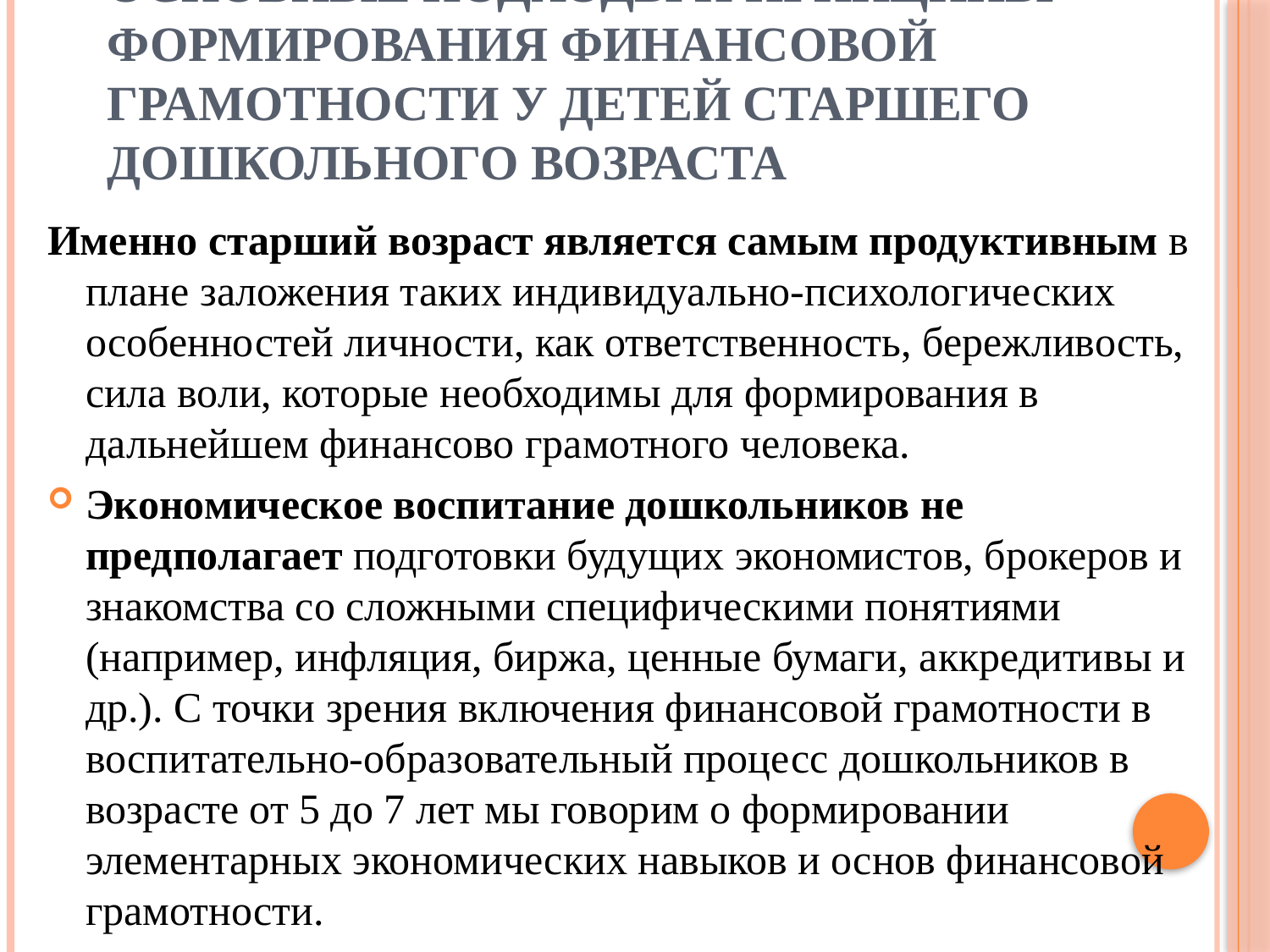

# Основные подходы и принципы формирования финансовой грамотности у детей старшего дошкольного возраста
Именно старший возраст является самым продуктивным в плане заложения таких индивидуально-психологических особенностей личности, как ответственность, бережливость, сила воли, которые необходимы для формирования в дальнейшем финансово грамотного человека.
Экономическое воспитание дошкольников не предполагает подготовки будущих экономистов, брокеров и знакомства со сложными специфическими понятиями (например, инфляция, биржа, ценные бумаги, аккредитивы и др.). С точки зрения включения финансовой грамотности в воспитательно-образовательный процесс дошкольников в возрасте от 5 до 7 лет мы говорим о формировании элементарных экономических навыков и основ финансовой грамотности.